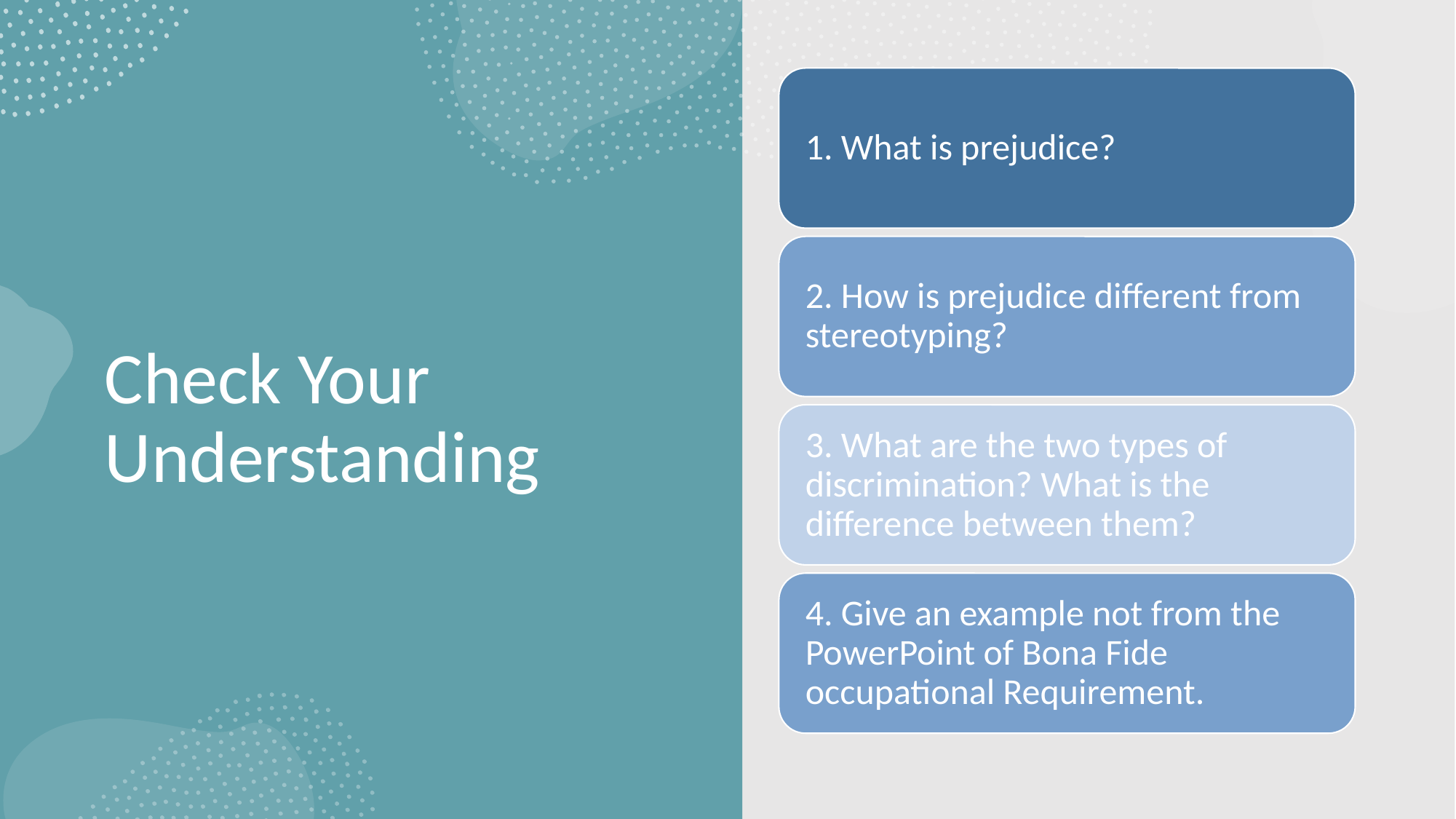

1. What is prejudice?
2. How is prejudice different from stereotyping?
3. What are the two types of discrimination? What is the difference between them?
4. Give an example not from the PowerPoint of Bona Fide occupational Requirement.
# Check Your Understanding